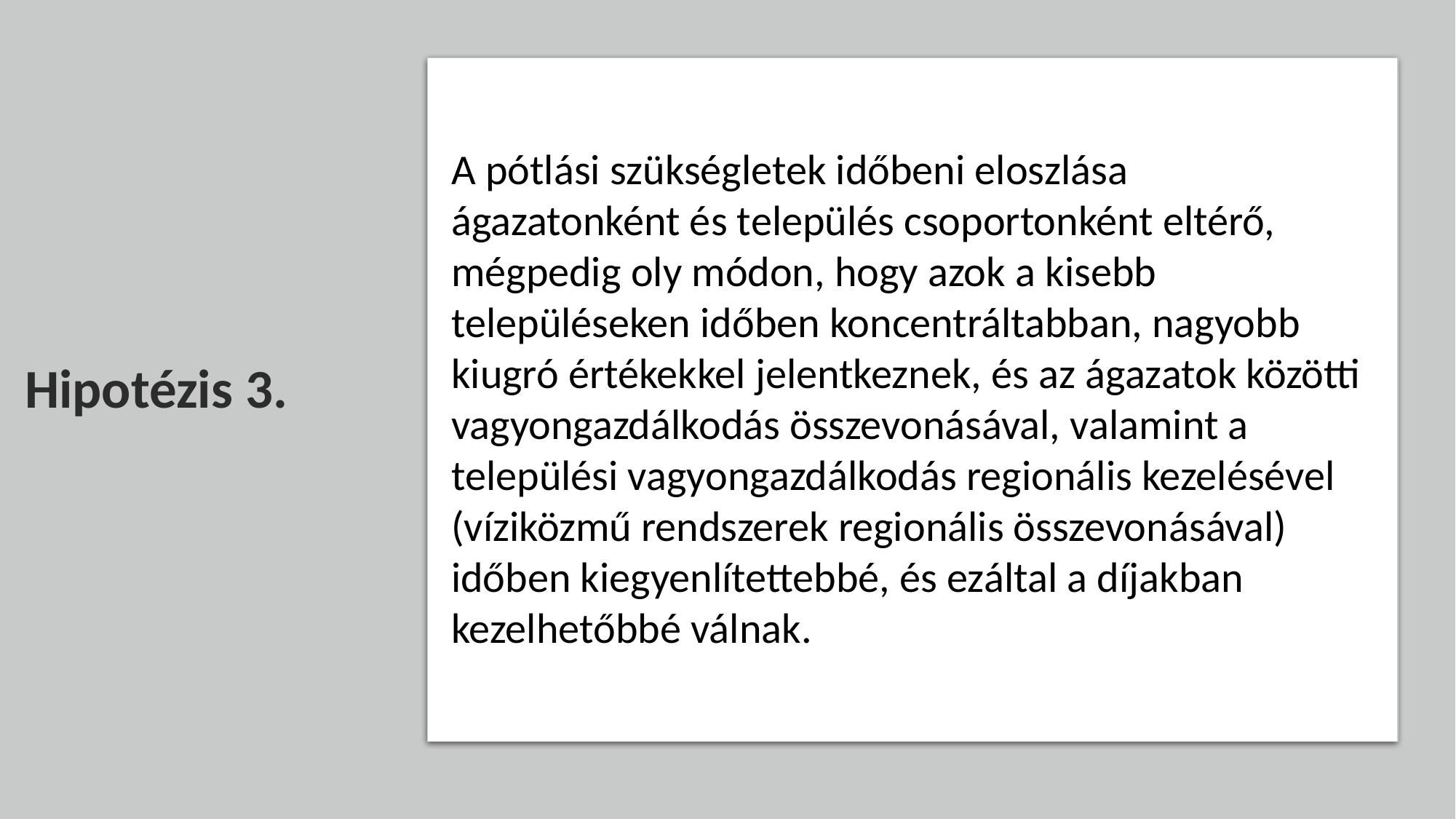

Hipotézis 3.

A pótlási szükségletek időbeni eloszlása ágazatonként és település csoportonként eltérő, mégpedig oly módon, hogy azok a kisebb településeken időben koncentráltabban, nagyobb kiugró értékekkel jelentkeznek, és az ágazatok közötti vagyongazdálkodás összevonásával, valamint a települési vagyongazdálkodás regionális kezelésével (víziközmű rendszerek regionális összevonásával) időben kiegyenlítettebbé, és ezáltal a díjakban kezelhetőbbé válnak.